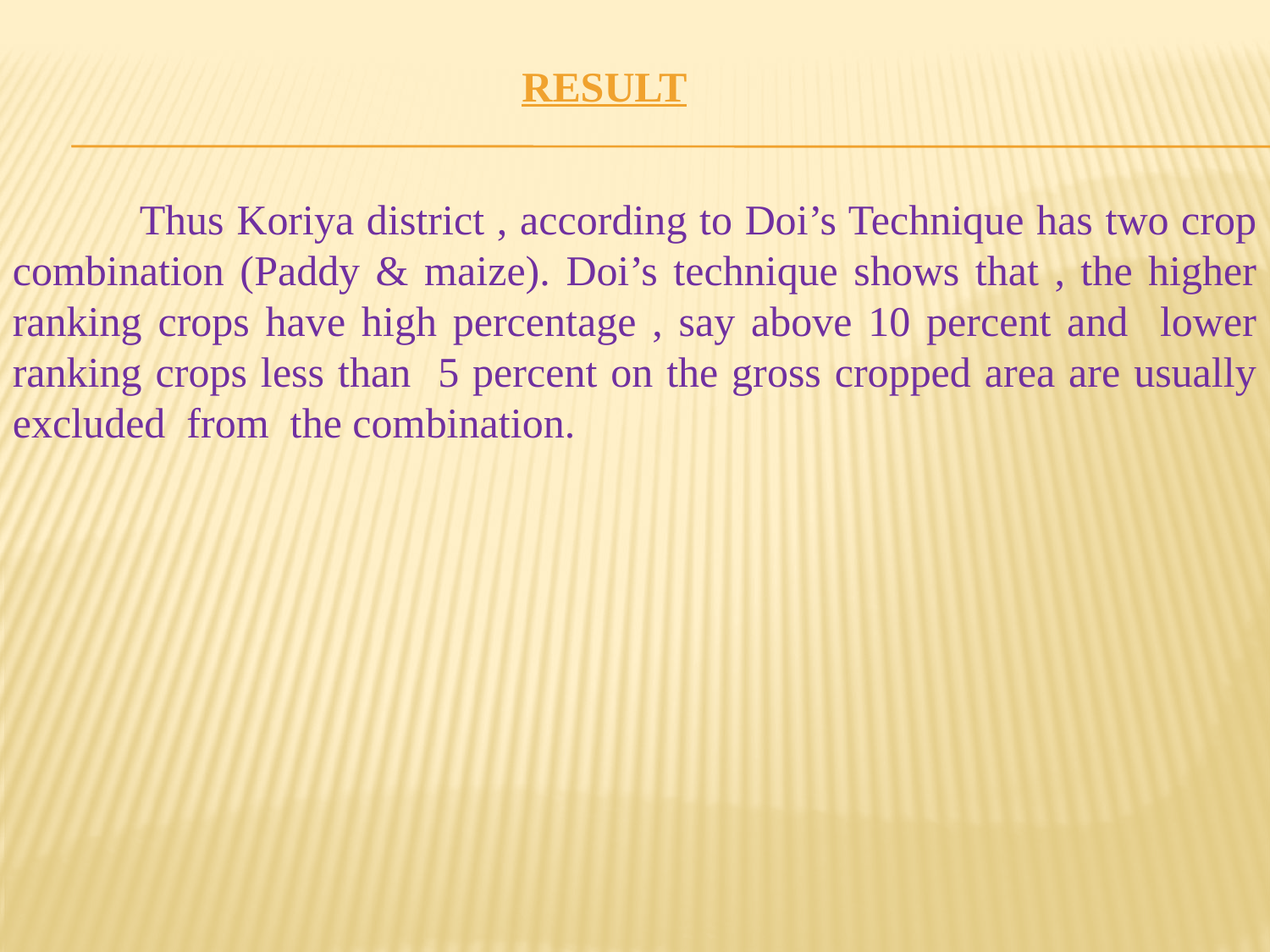

RESULT

	Thus Koriya district , according to Doi’s Technique has two crop combination (Paddy & maize). Doi’s technique shows that , the higher ranking crops have high percentage , say above 10 percent and  lower ranking crops less than  5 percent on the gross cropped area are usually excluded  from  the combination.